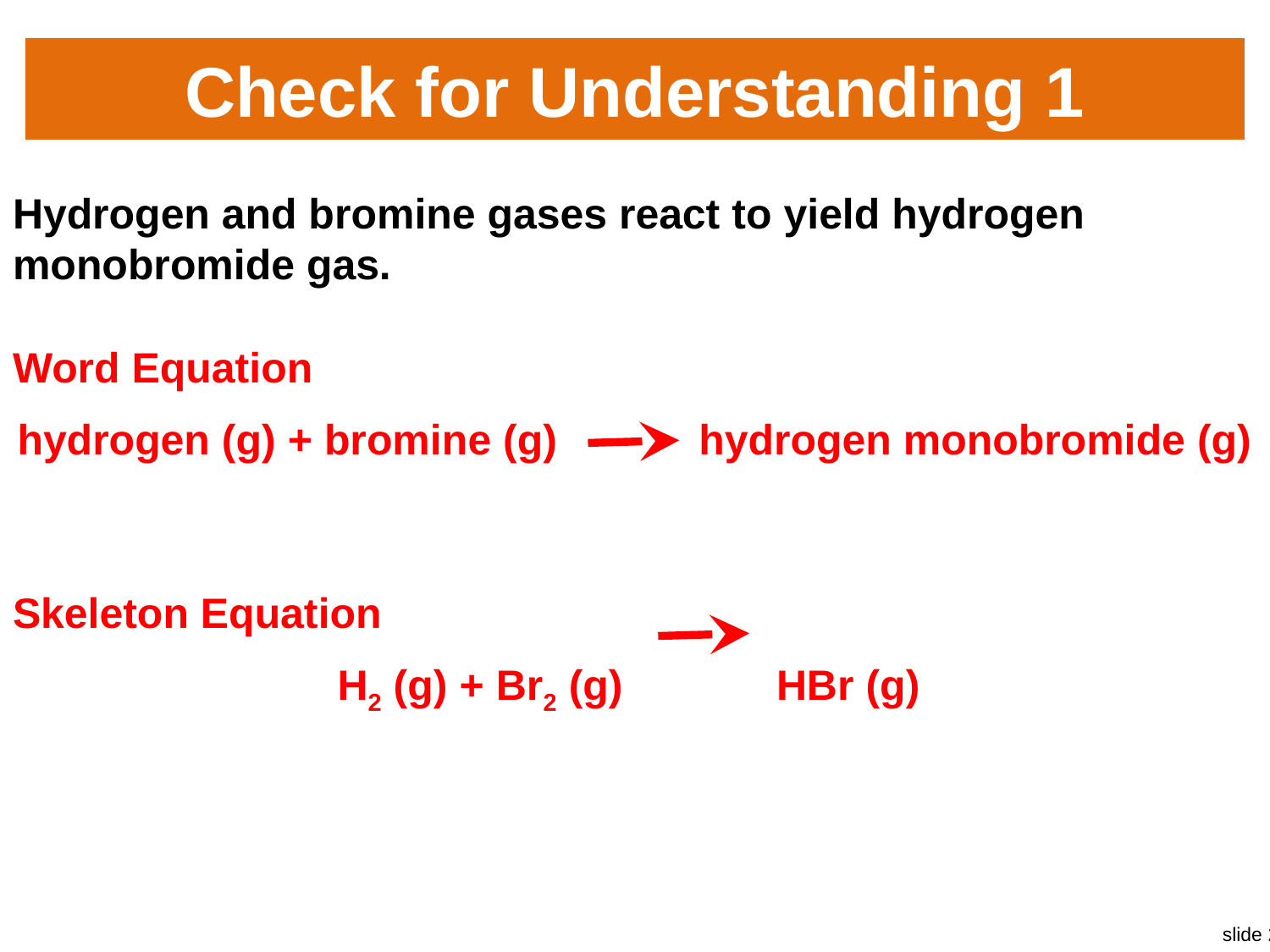

# Check for Understanding 1
Hydrogen and bromine gases react to yield hydrogen monobromide gas.
Word Equation
hydrogen (g) + bromine (g)            hydrogen monobromide (g)
Skeleton Equation
H2 (g) + Br2 (g)             HBr (g)